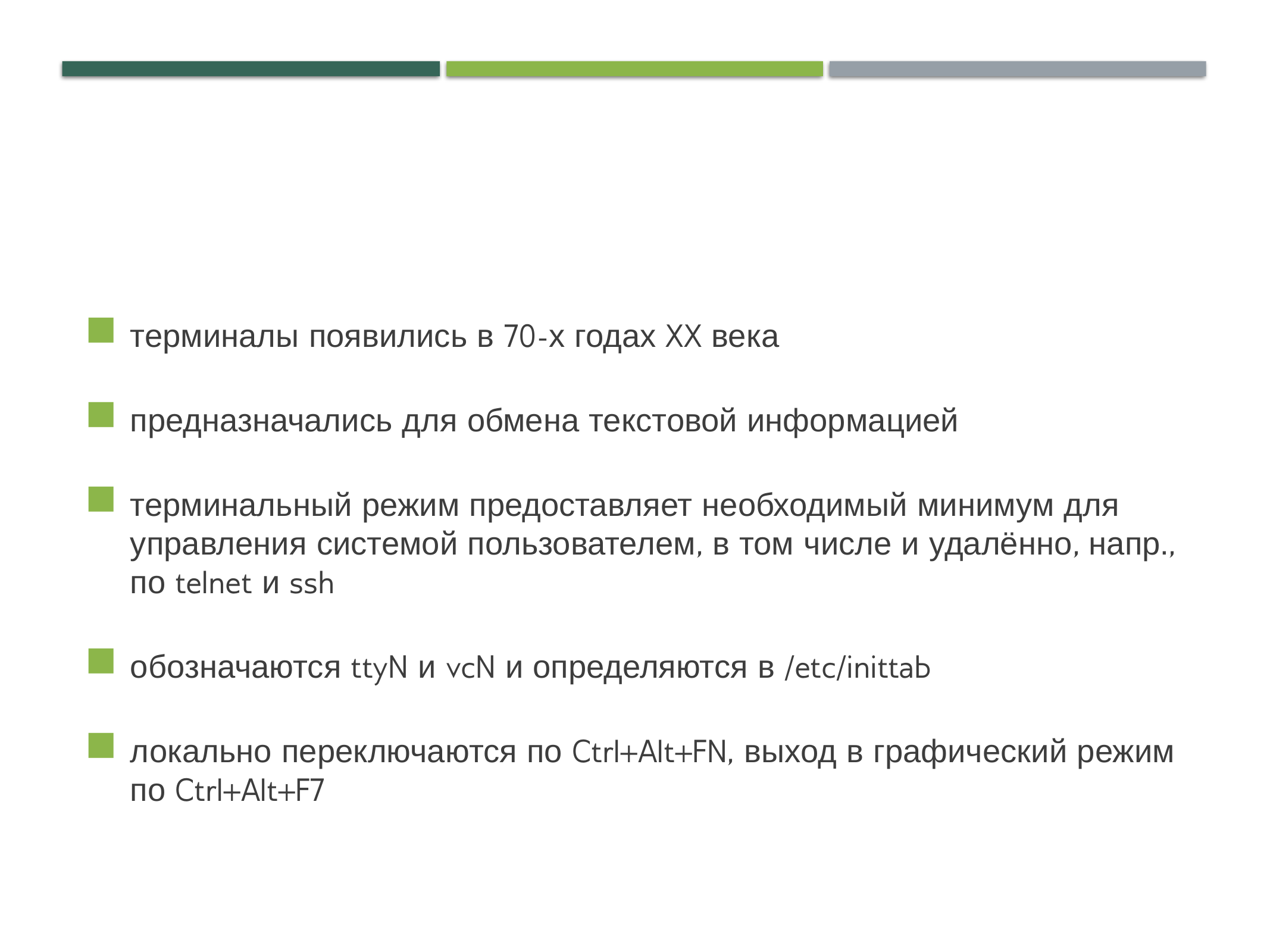

# Терминальный режим
терминалы появились в 70-х годах XX века
предназначались для обмена текстовой информацией
терминальный режим предоставляет необходимый минимум для управления системой пользователем, в том числе и удалённо, напр., по telnet и ssh
обозначаются ttyN и vcN и определяются в /etc/inittab
локально переключаются по Ctrl+Alt+FN, выход в графический режим по Ctrl+Alt+F7